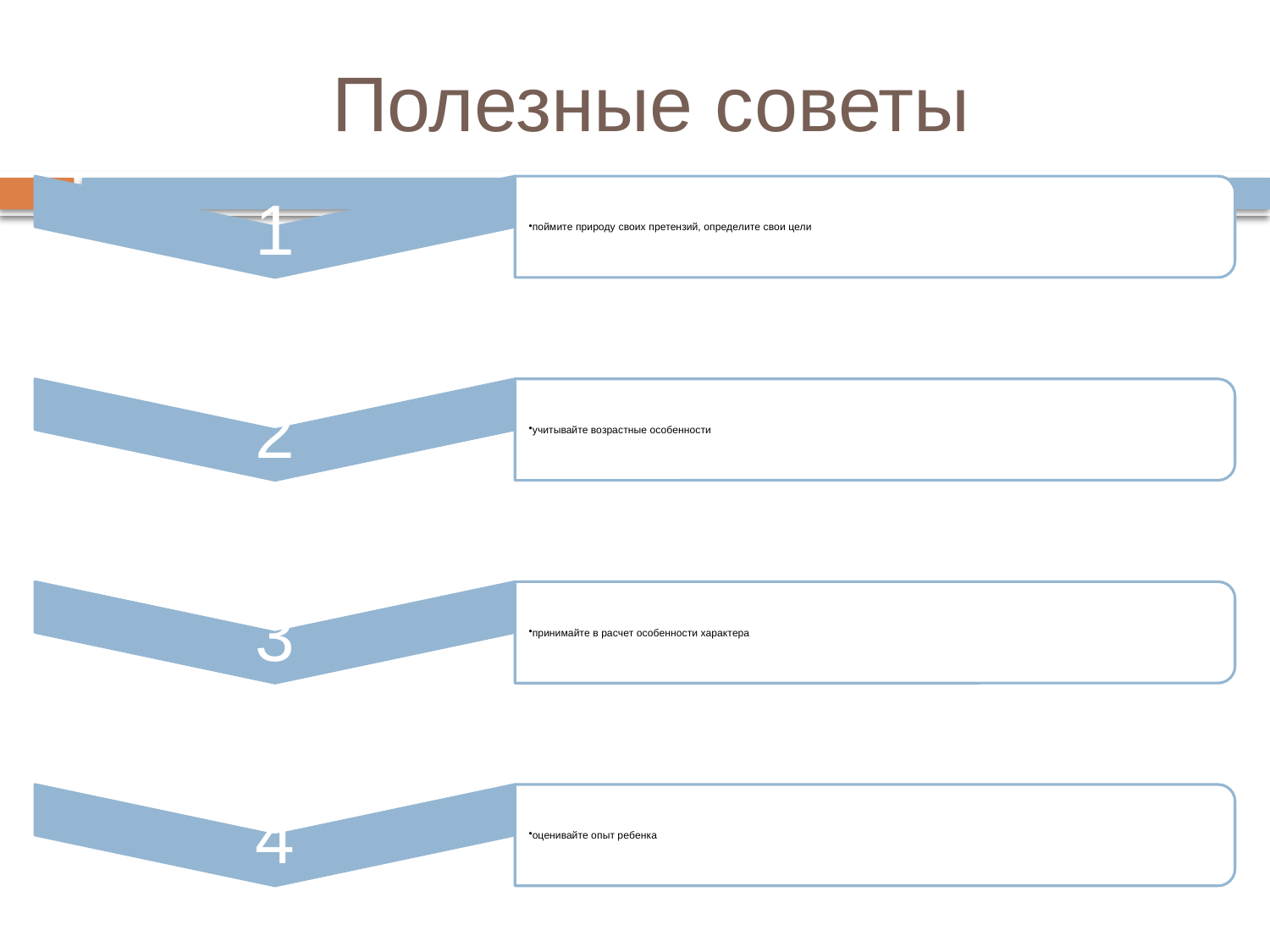

# Полезные советы
поймите природу своих претензий, определите свои цели
2
учитывайте возрастные особенности
принимайте в расчет особенности характера
4
оценивайте опыт ребенка
1
3